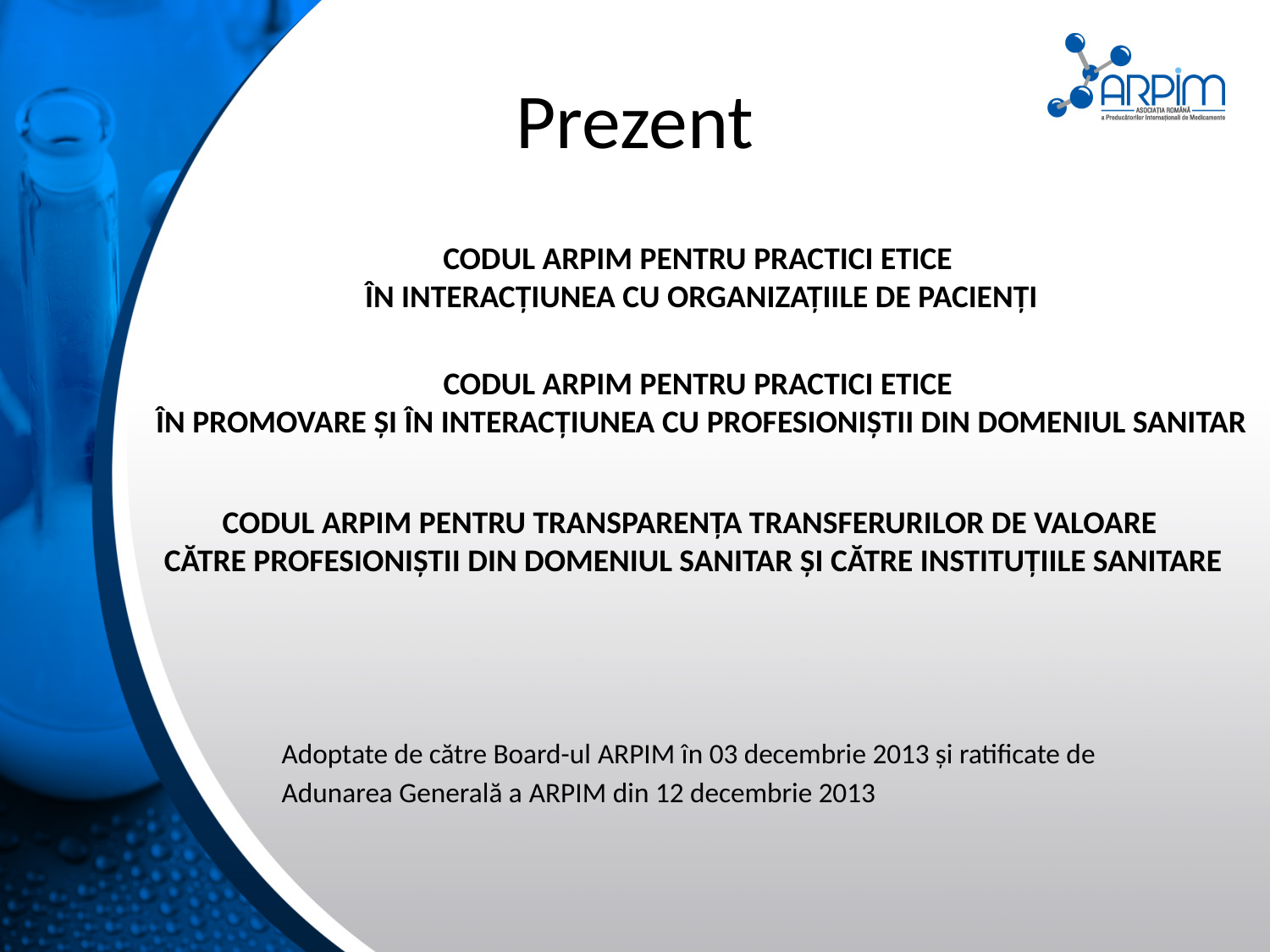

# Prezent
codUL ARPIM PENTRU PRACTICI ETICE
ÎN INTERACŢIUNEA CU ORGANIZAŢIILE DE PACIENŢI
CODUL ARPIM PENTRU PRACTICI ETICE
ÎN PROMOVARE ŞI ÎN INTERACŢIUNEA CU PROFESIONIŞTII DIN DOMENIUL SANITAR
CODUL ARPIM PENTRU TRANSPARENŢA TRANSFERURILOR DE VALOARE
CĂTRE PROFESIONIŞTII DIN DOMENIUL SANITAR ŞI CĂTRE INSTITUŢIILE SANITARE
Adoptate de către Board-ul ARPIM în 03 decembrie 2013 şi ratificate de
Adunarea Generală a ARPIM din 12 decembrie 2013

3